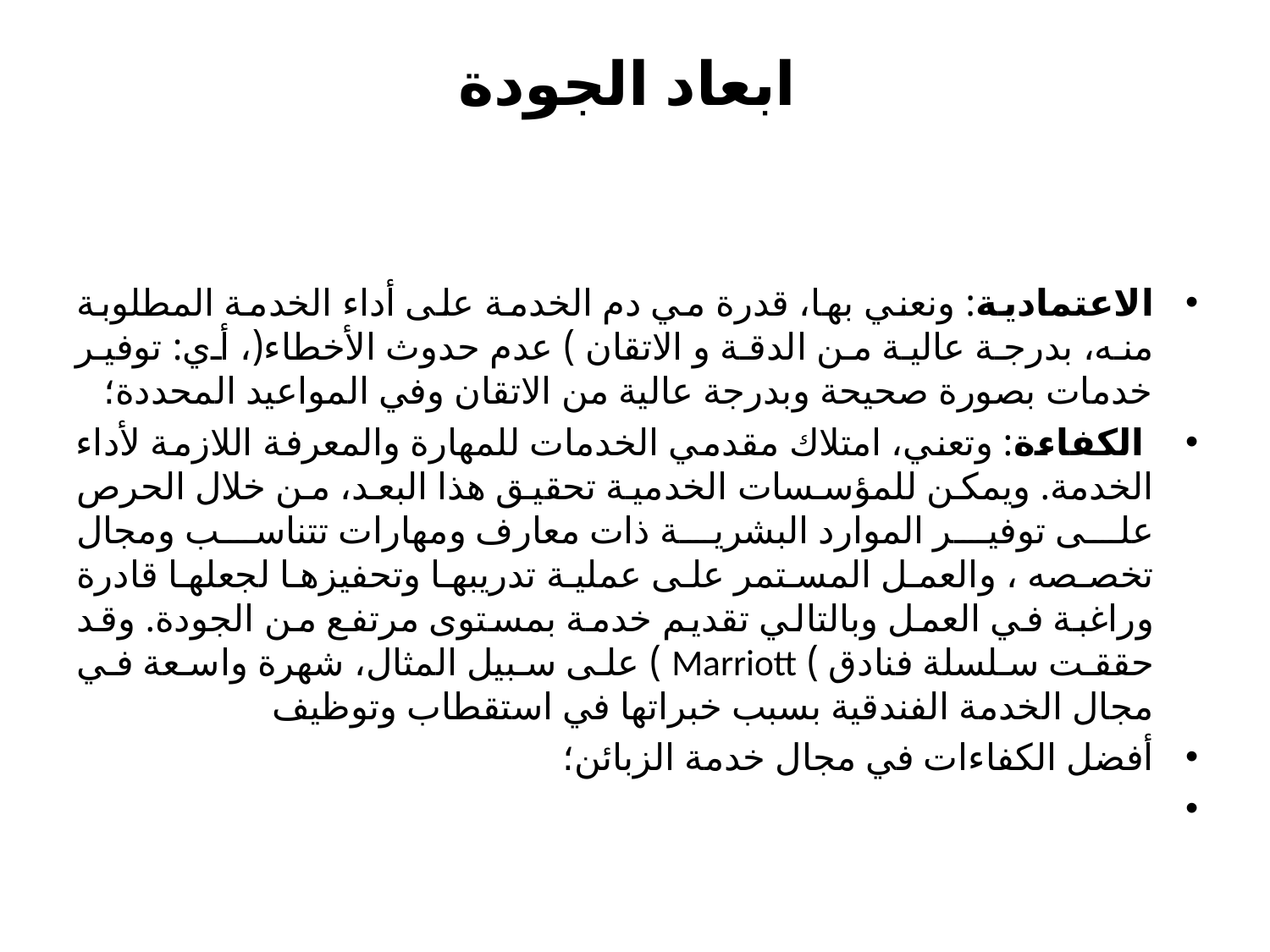

# ابعاد الجودة

الاعتمادية: ونعني بها، قدرة مي دم الخدمة على أداء الخدمة المطلوبة منه، بدرجة عالية من الدقة و الاتقان ) عدم حدوث الأخطاء(، أي: توفير خدمات بصورة صحيحة وبدرجة عالية من الاتقان وفي المواعيد المحددة؛
 الكفاءة: وتعني، امتلاك مقدمي الخدمات للمهارة والمعرفة اللازمة لأداء الخدمة. ويمكن للمؤسسات الخدمية تحقيق هذا البعد، من خلال الحرص على توفير الموارد البشرية ذات معارف ومهارات تتناسب ومجال تخصصه ، والعمل المستمر على عملية تدريبها وتحفيزها لجعلها قادرة وراغبة في العمل وبالتالي تقديم خدمة بمستوى مرتفع من الجودة. وقد حققت سلسلة فنادق ) Marriott ) على سبيل المثال، شهرة واسعة في مجال الخدمة الفندقية بسبب خبراتها في استقطاب وتوظيف
أفضل الكفاءات في مجال خدمة الزبائن؛